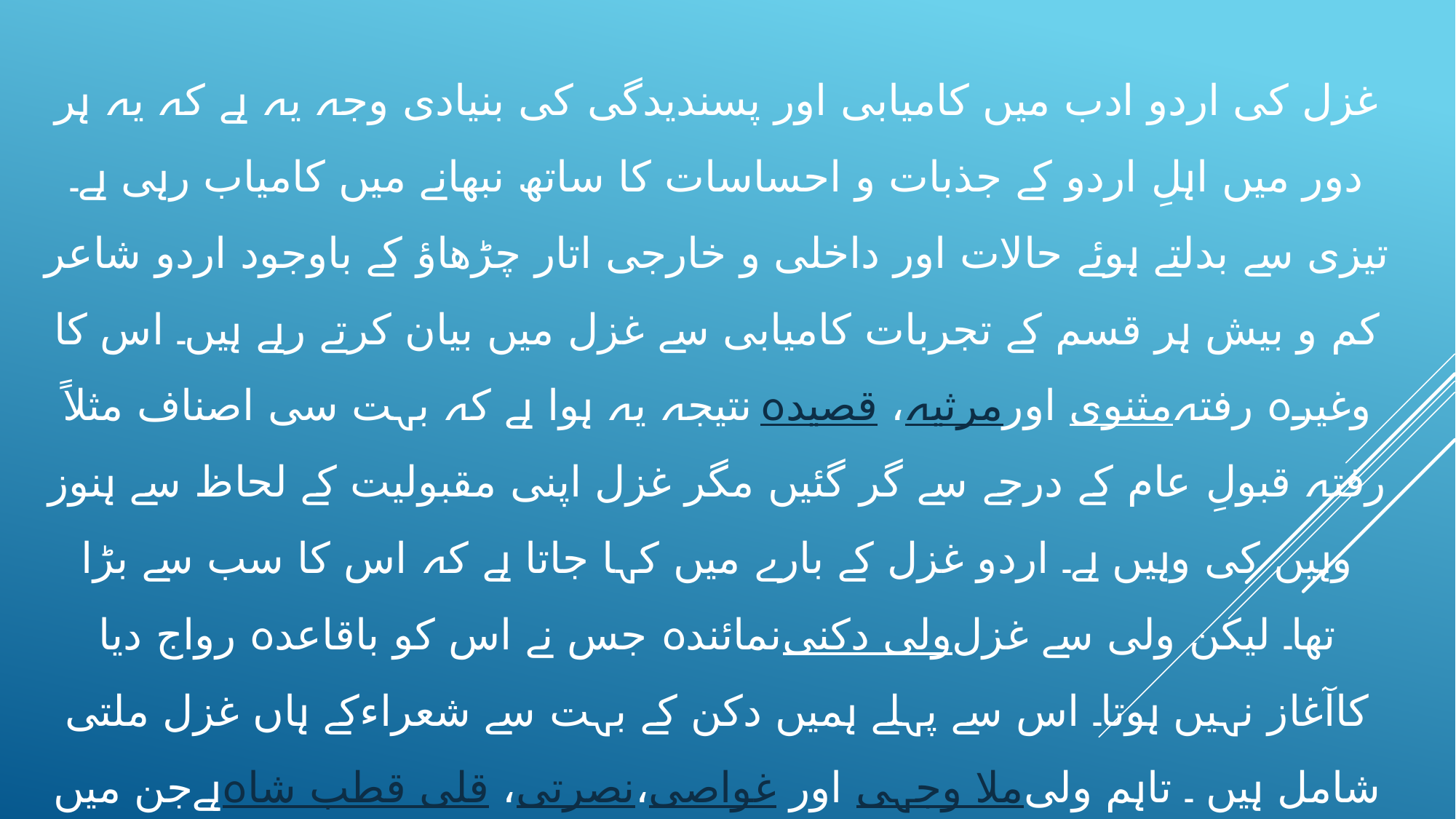

# غزل اور اردو غزل کی اردو ادب میں کامیابی اور پسندیدگی کی بنیادی وجہ یہ ہے کہ یہ ہر دور میں اہلِ اردو کے جذبات و احساسات کا ساتھ نبھانے میں کامیاب رہی ہے۔ تیزی سے بدلتے ہوئے حالات اور داخلی و خارجی اتار چڑھاؤ کے باوجود اردو شاعر کم و بیش ہر قسم کے تجربات کامیابی سے غزل میں بیان کرتے رہے ہیں۔ اس کا نتیجہ یہ ہوا ہے کہ بہت سی اصناف مثلاً قصیدہ، مرثیہ اورمثنوی وغیرہ رفتہ رفتہ قبولِ عام کے درجے سے گر گئیں مگر غزل اپنی مقبولیت کے لحاظ سے ہنوز وہیں کی وہیں ہے۔ اردو غزل کے بارے میں کہا جاتا ہے کہ اس کا سب سے بڑا نمائندہ جس نے اس کو باقاعدہ رواج دیا ولی دکنی تھا۔ لیکن ولی سے غزل کاآغاز نہیں ہوتا۔ اس سے پہلے ہمیں دکن کے بہت سے شعراءکے ہاں غزل ملتی ہےجن میں قلی قطب شاہ، نصرتی،غواصی اور ملا وجہی شامل ہیں ۔ تاہم ولی وہ پہلا شخص ضرور تھا جس نے پہلی بار غزل میں مقامی تہذیبی قدروں کو سمویا۔